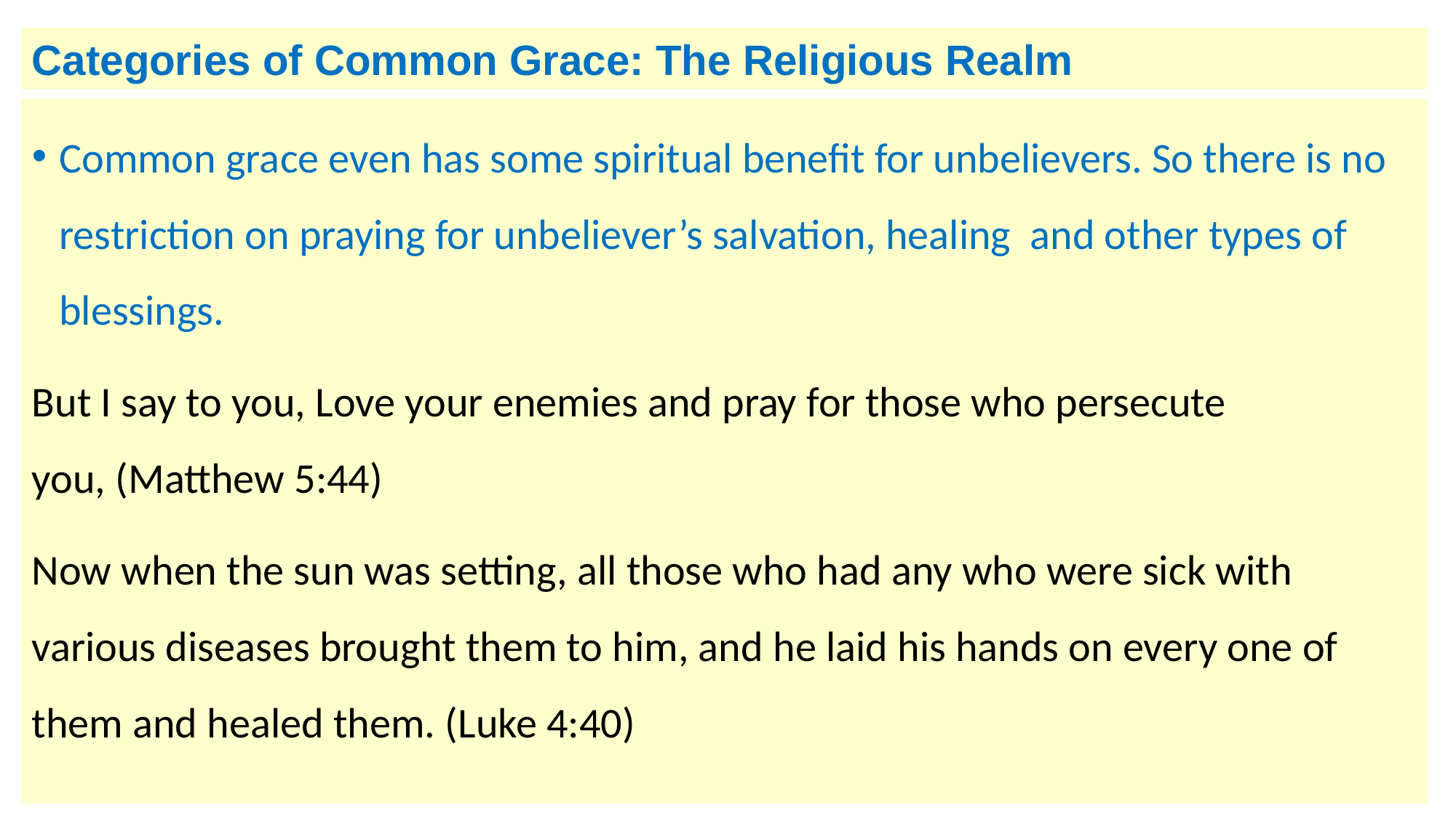

Categories of Common Grace: The Religious Realm
Common grace even has some spiritual benefit for unbelievers. So there is no restriction on praying for unbeliever’s salvation, healing  and other types of blessings.
But I say to you, Love your enemies and pray for those who persecute you, (Matthew 5:44)
Now when the sun was setting, all those who had any who were sick with various diseases brought them to him, and he laid his hands on every one of them and healed them. (Luke 4:40)